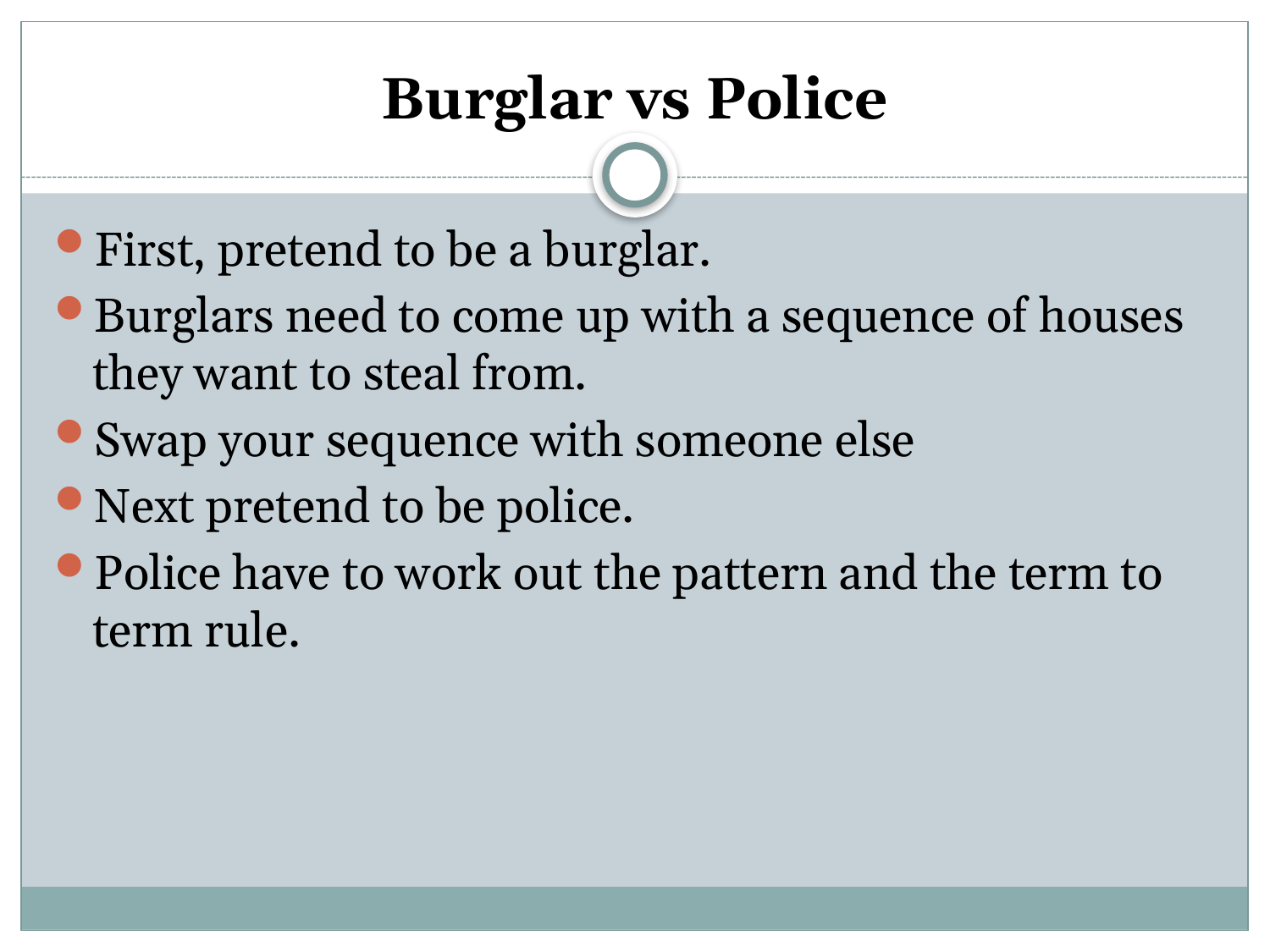

# Burglar vs Police
First, pretend to be a burglar.
Burglars need to come up with a sequence of houses they want to steal from.
Swap your sequence with someone else
Next pretend to be police.
Police have to work out the pattern and the term to term rule.